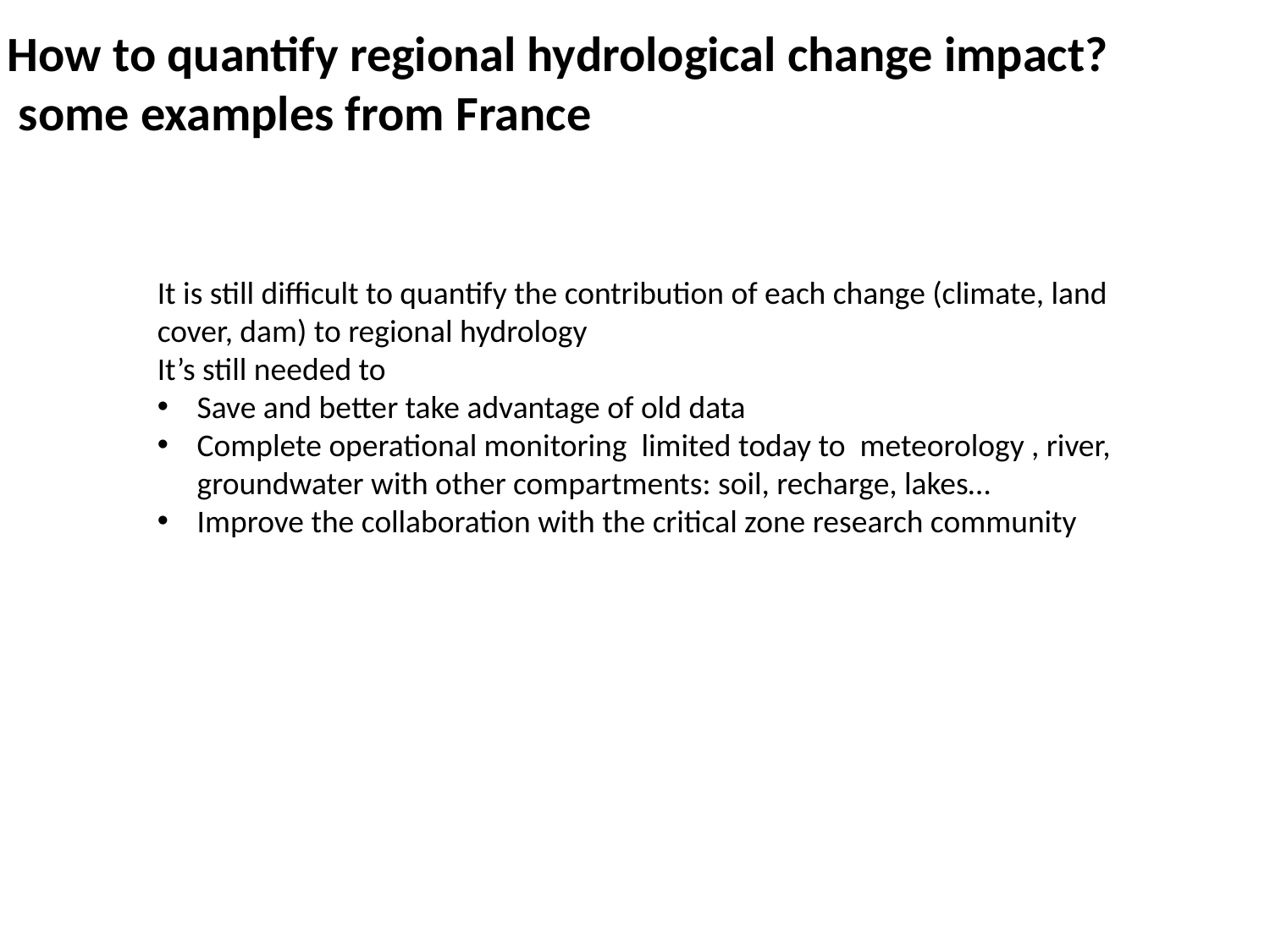

How to quantify regional hydrological change impact?
 some examples from France
It is still difficult to quantify the contribution of each change (climate, land cover, dam) to regional hydrology
It’s still needed to
Save and better take advantage of old data
Complete operational monitoring  limited today to  meteorology , river, groundwater with other compartments: soil, recharge, lakes…
Improve the collaboration with the critical zone research community